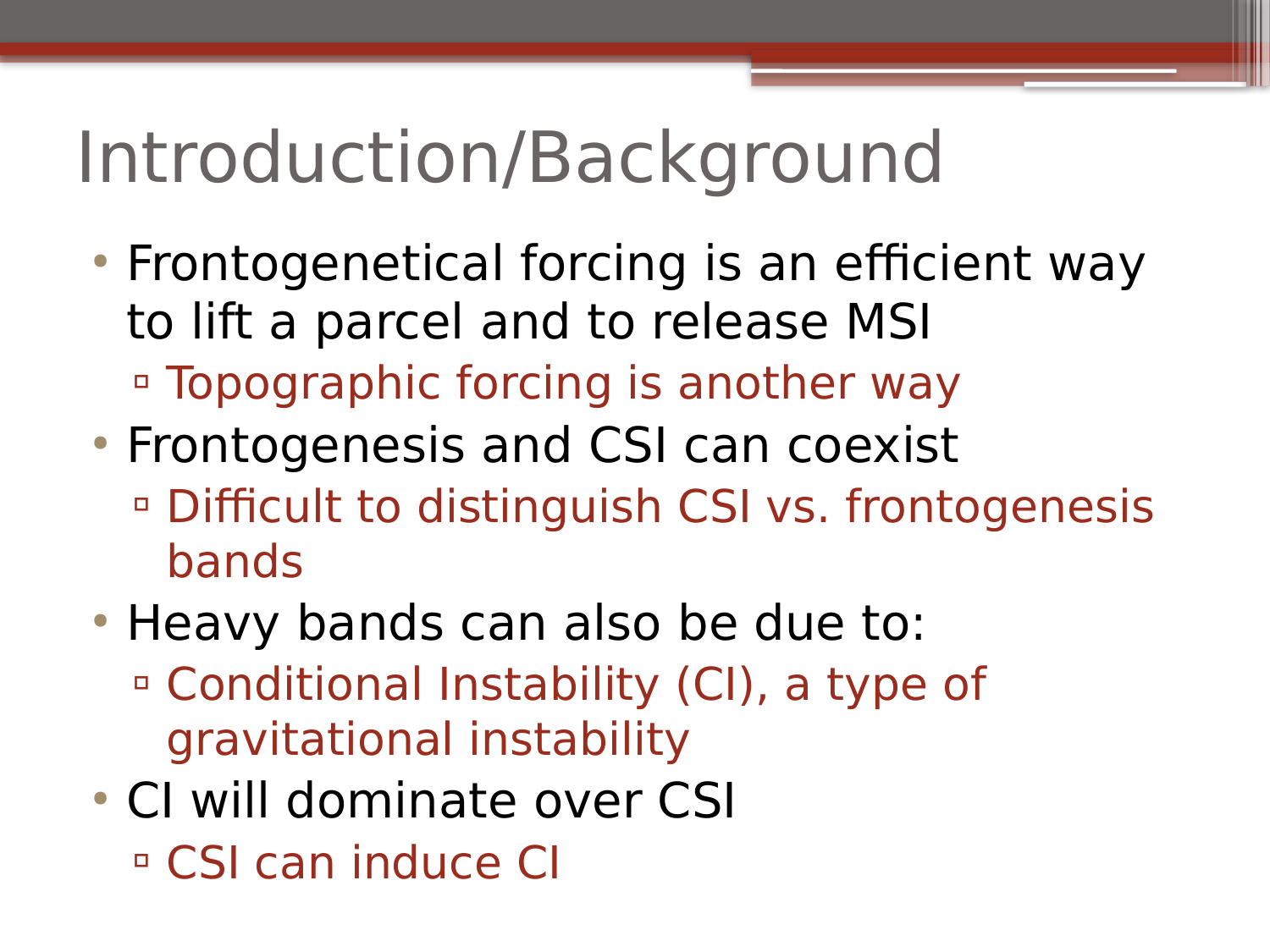

# Introduction/Background
Frontogenetical forcing is an efficient way to lift a parcel and to release MSI
Topographic forcing is another way
Frontogenesis and CSI can coexist
Difficult to distinguish CSI vs. frontogenesis bands
Heavy bands can also be due to:
Conditional Instability (CI), a type of gravitational instability
CI will dominate over CSI
CSI can induce CI